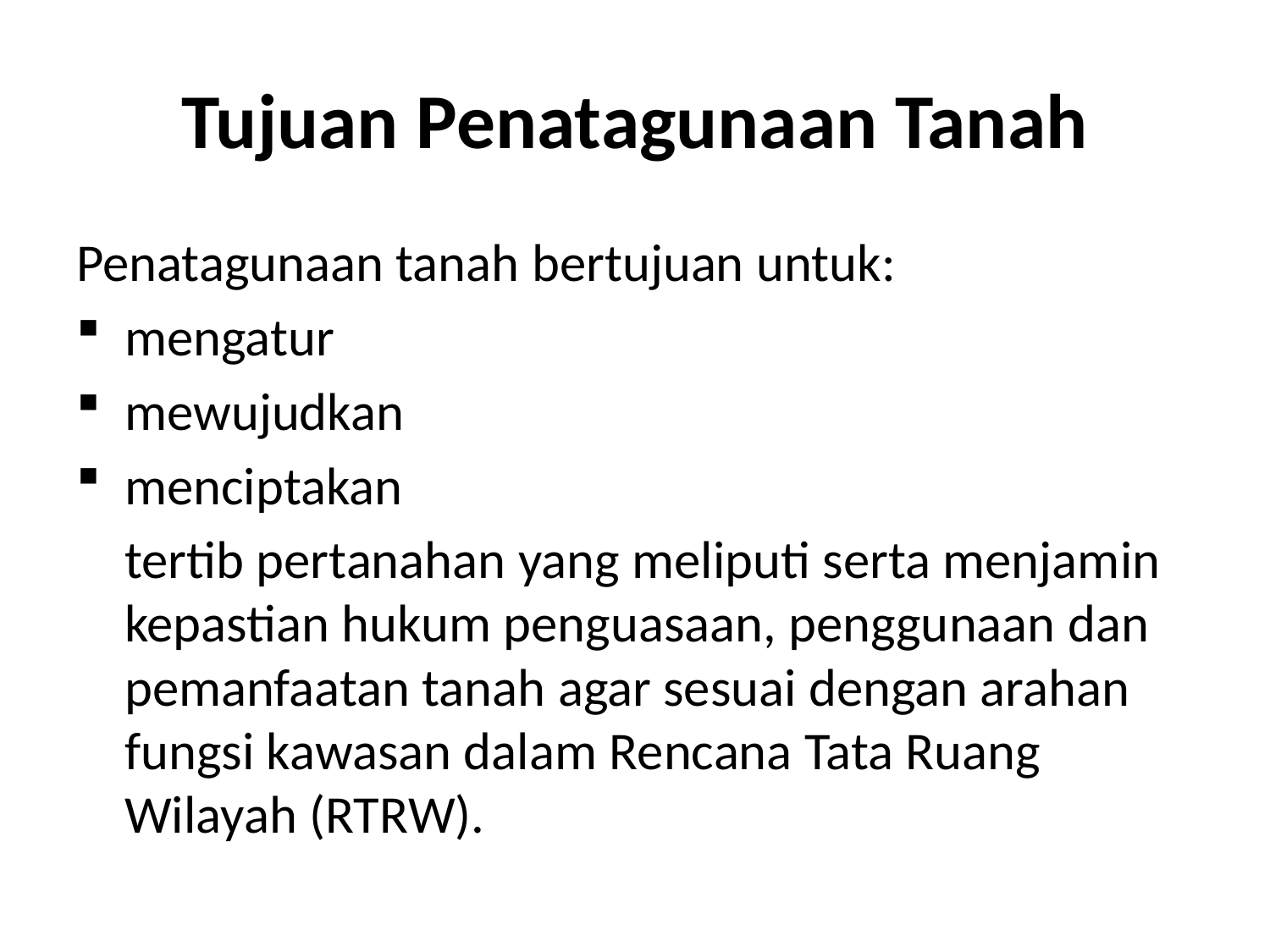

# Tujuan Penatagunaan Tanah
Penatagunaan tanah bertujuan untuk:
mengatur
mewujudkan
menciptakan
	tertib pertanahan yang meliputi serta menjamin kepastian hukum penguasaan, penggunaan dan pemanfaatan tanah agar sesuai dengan arahan fungsi kawasan dalam Rencana Tata Ruang Wilayah (RTRW).